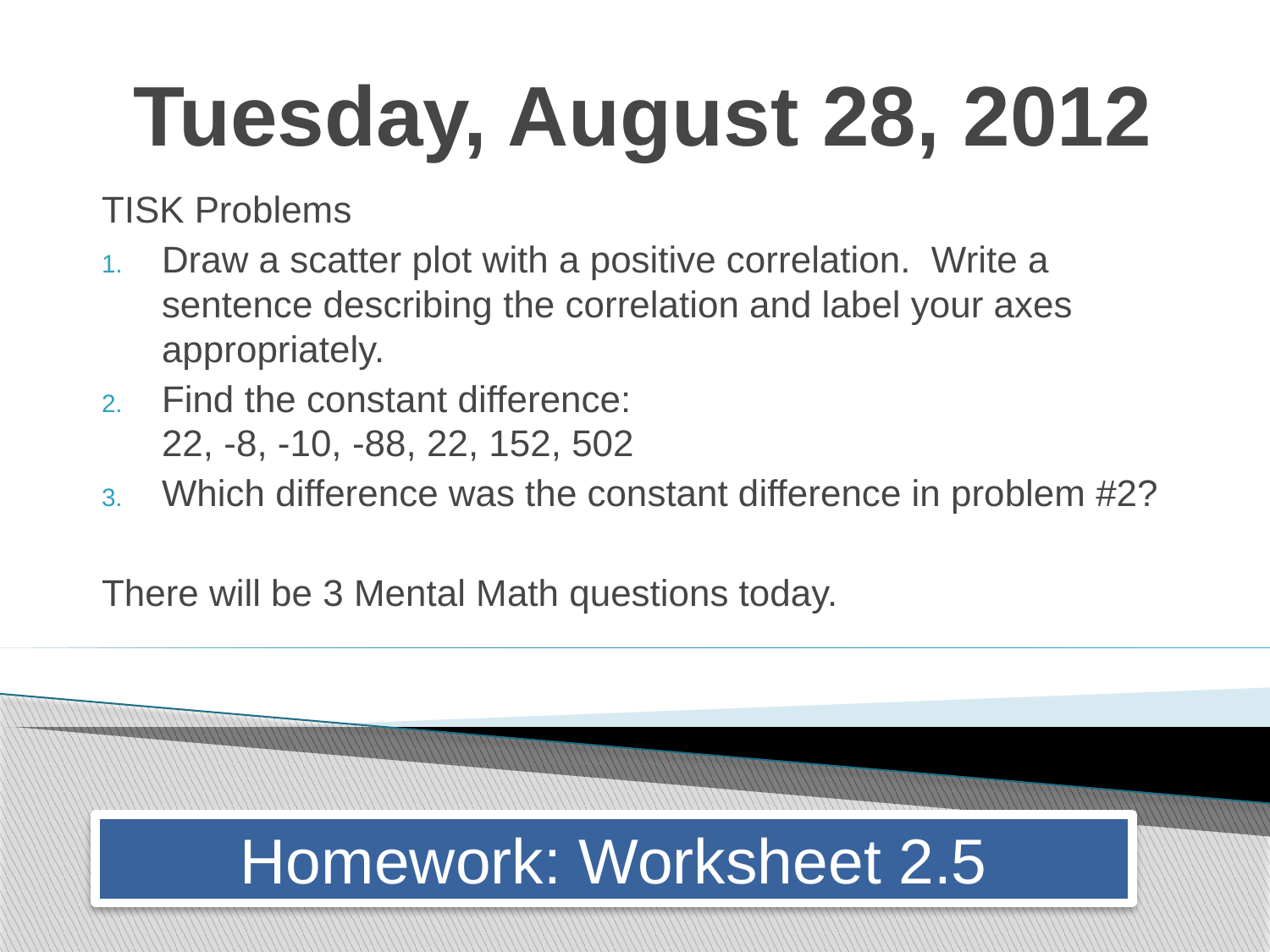

# Tuesday, August 28, 2012
TISK Problems
Draw a scatter plot with a positive correlation.  Write a sentence describing the correlation and label your axes appropriately.
Find the constant difference:
22, -8, -10, -88, 22, 152, 502
Which difference was the constant difference in problem #2?

There will be 3 Mental Math questions today.
Homework: Worksheet 2.5